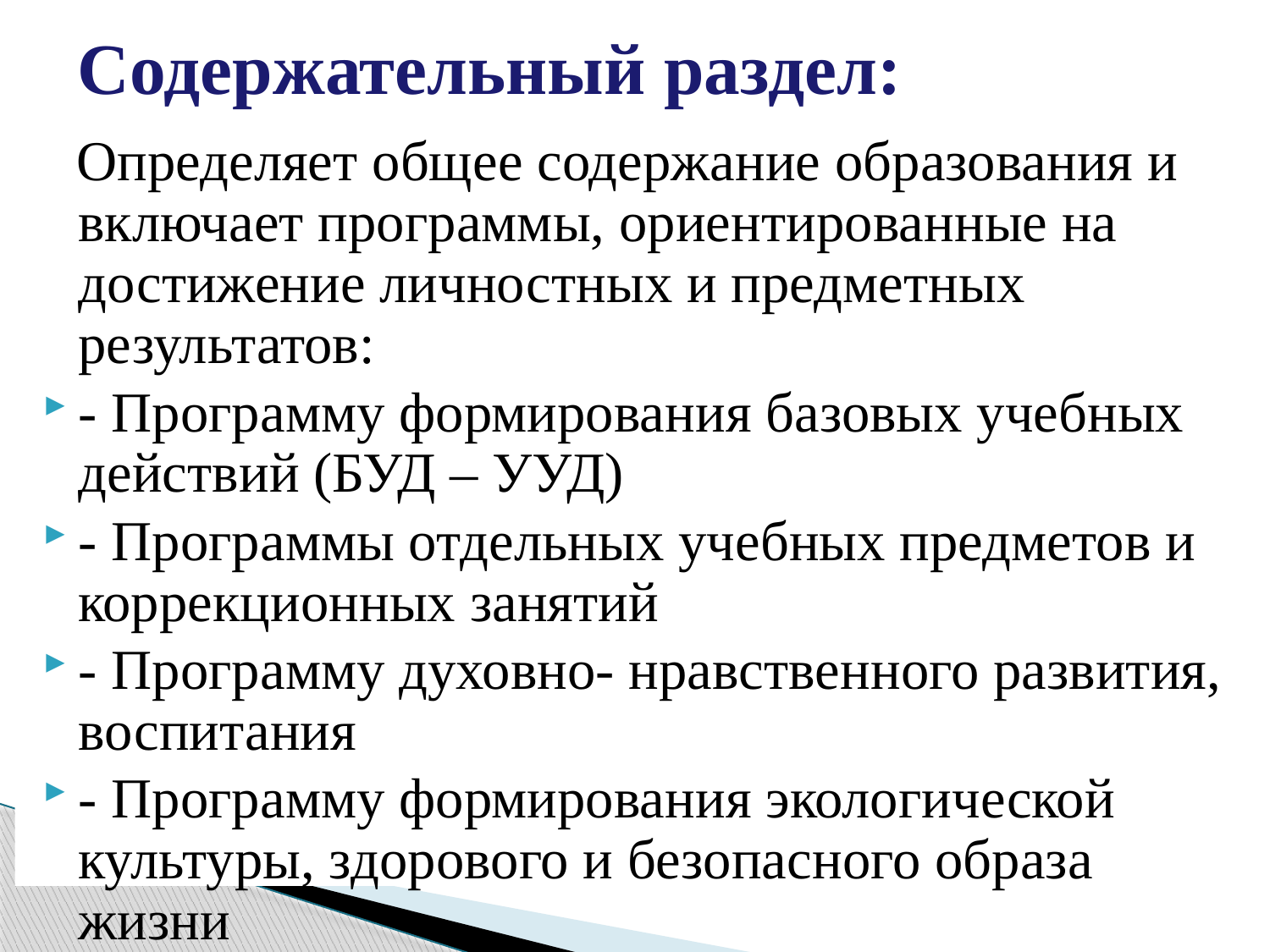

# Содержательный раздел:
   Определяет общее содержание образования и  включает программы, ориентированные на достижение личностных и предметных результатов:
- Программу формирования базовых учебных действий (БУД – УУД)
- Программы отдельных учебных предметов и коррекционных занятий
- Программу духовно- нравственного развития, воспитания
- Программу формирования экологической культуры, здорового и безопасного образа жизни